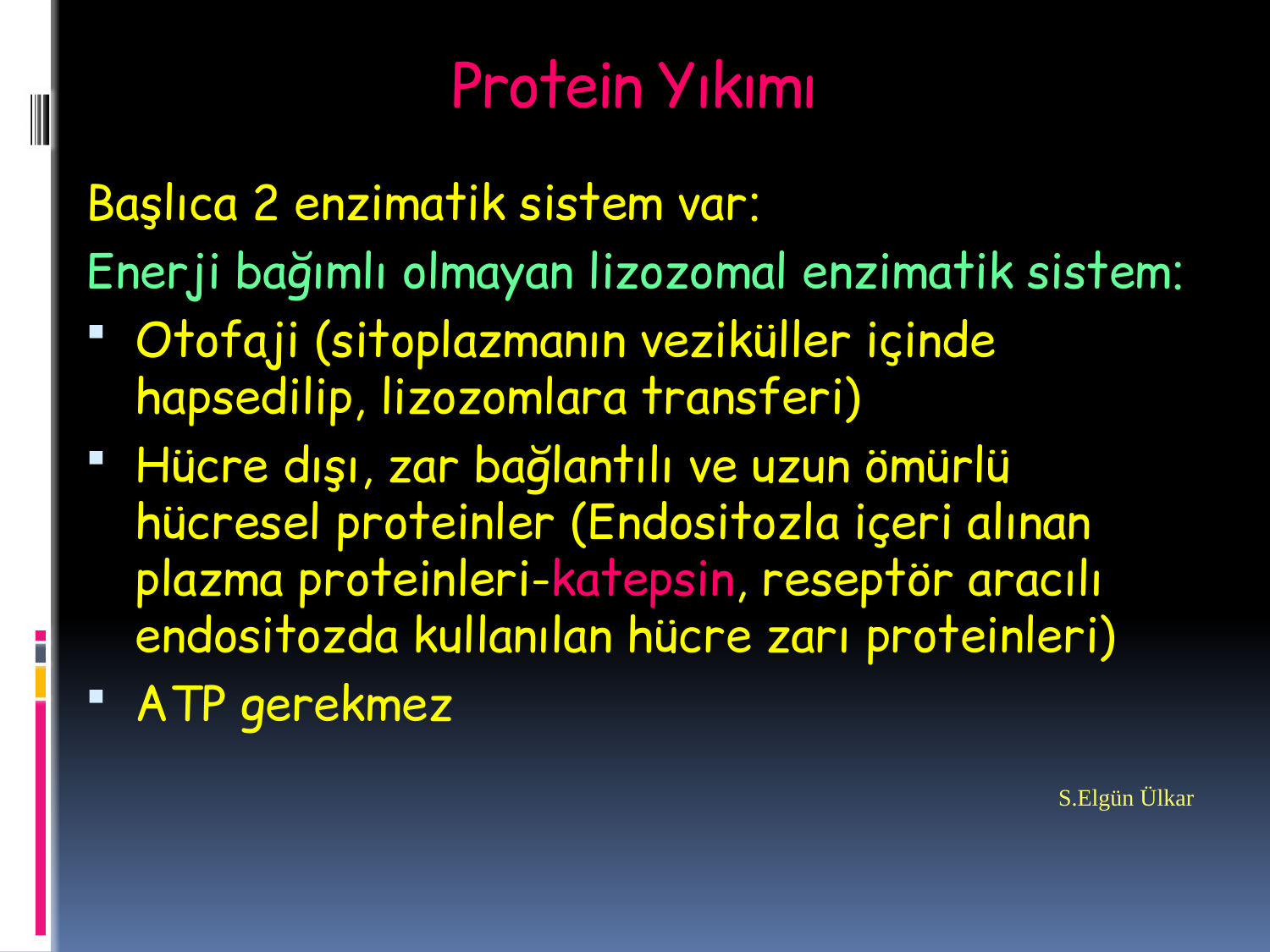

# Protein Yıkımı
Başlıca 2 enzimatik sistem var:
Enerji bağımlı olmayan lizozomal enzimatik sistem:
Otofaji (sitoplazmanın veziküller içinde hapsedilip, lizozomlara transferi)
Hücre dışı, zar bağlantılı ve uzun ömürlü hücresel proteinler (Endositozla içeri alınan plazma proteinleri-katepsin, reseptör aracılı endositozda kullanılan hücre zarı proteinleri)
ATP gerekmez

S.Elgün Ülkar